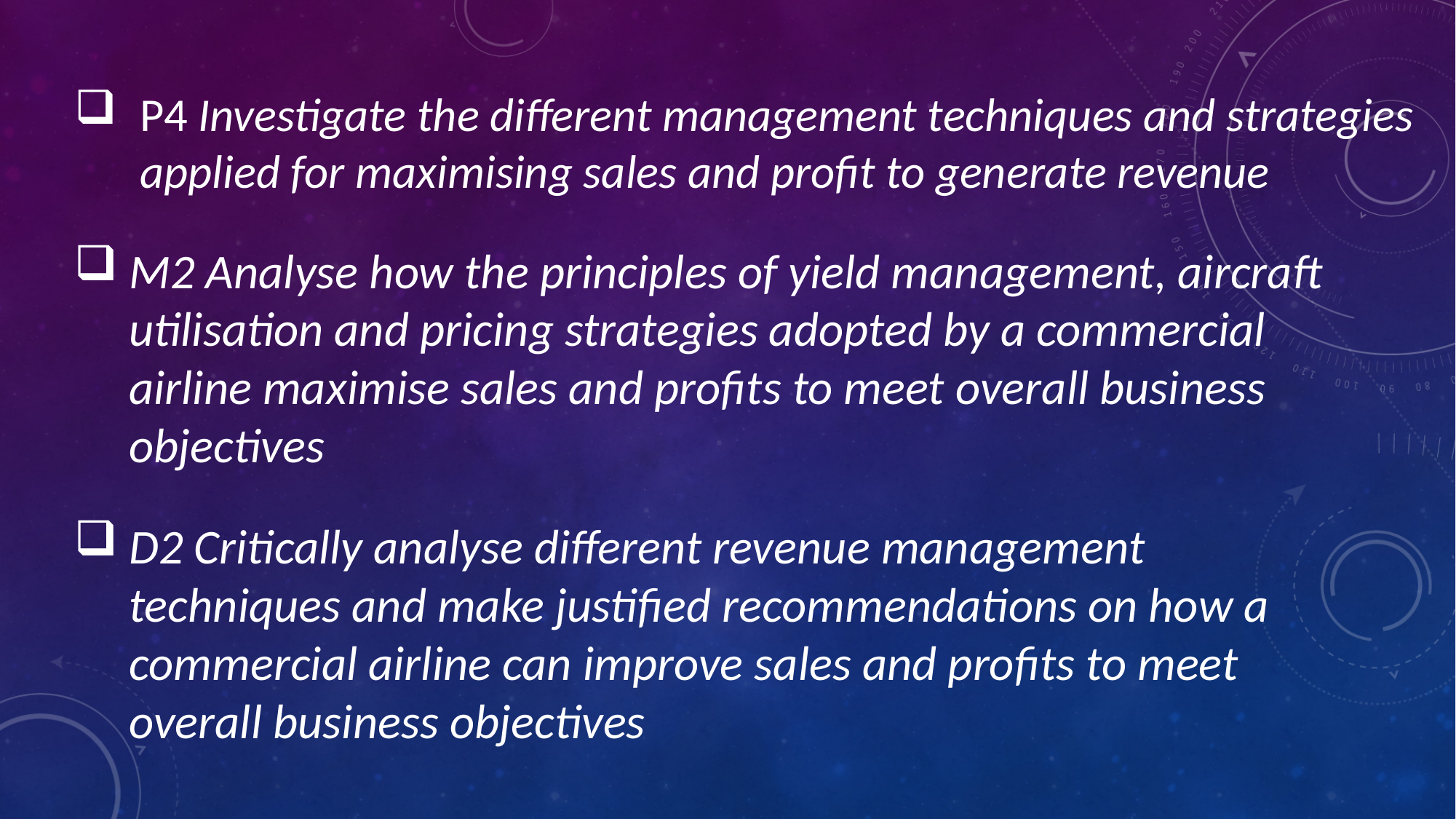

# P4 Investigate the different management techniques and strategies applied for maximising sales and profit to generate revenue
M2 Analyse how the principles of yield management, aircraft utilisation and pricing strategies adopted by a commercial airline maximise sales and profits to meet overall business objectives
D2 Critically analyse different revenue management techniques and make justified recommendations on how a commercial airline can improve sales and profits to meet overall business objectives